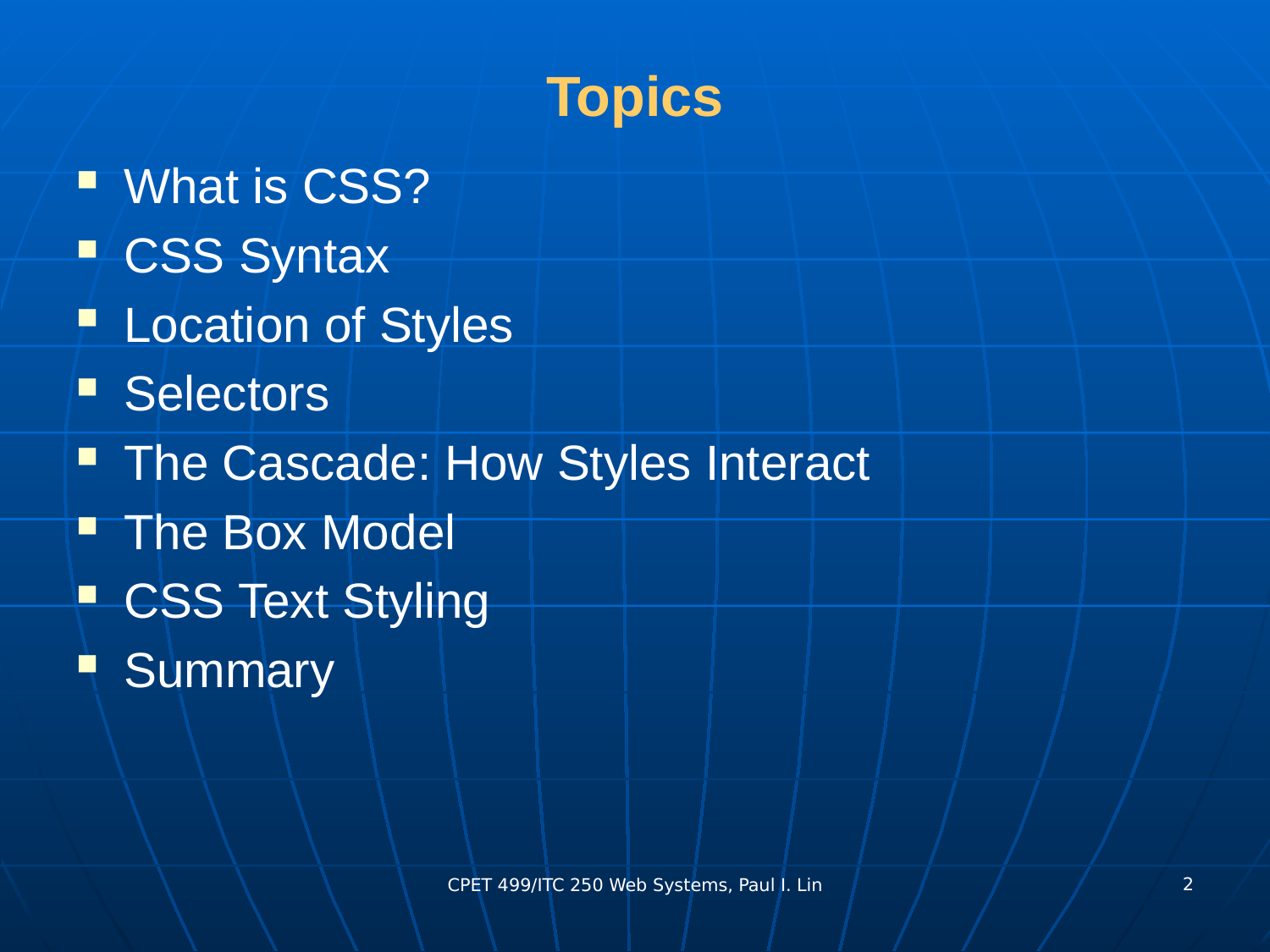

# Topics
What is CSS?
CSS Syntax
Location of Styles
Selectors
The Cascade: How Styles Interact
The Box Model
CSS Text Styling
Summary

2
CPET 499/ITC 250 Web Systems, Paul I. Lin